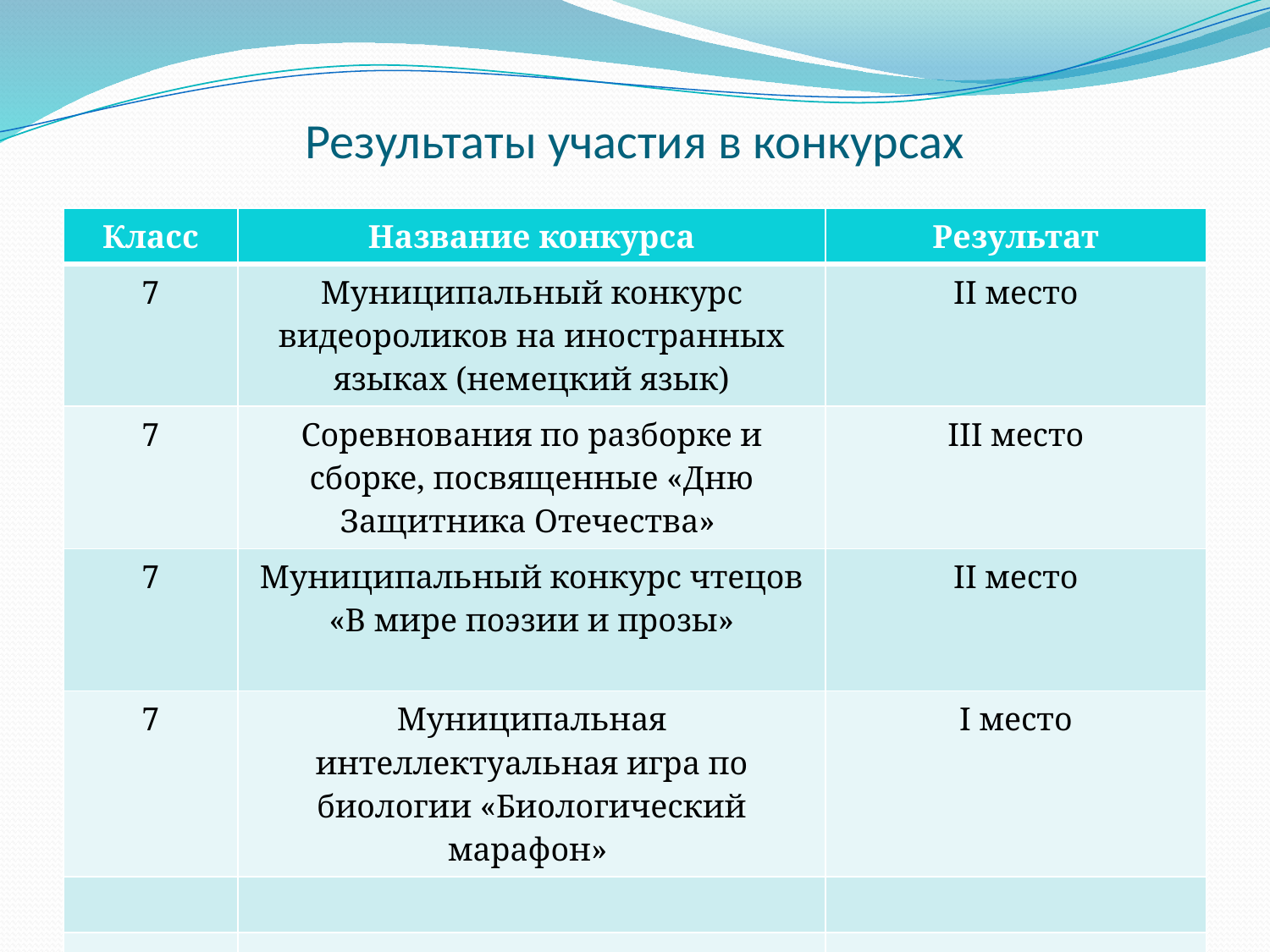

# Результаты участия в конкурсах
| Класс | Название конкурса | Результат |
| --- | --- | --- |
| 7 | Муниципальный конкурс видеороликов на иностранных языках (немецкий язык) | II место |
| 7 | Соревнования по разборке и сборке, посвященные «Дню Защитника Отечества» | III место |
| 7 | Муниципальный конкурс чтецов «В мире поэзии и прозы» | II место |
| 7 | Муниципальная интеллектуальная игра по биологии «Биологический марафон» | I место |
|  |  |  |
|  |  |  |